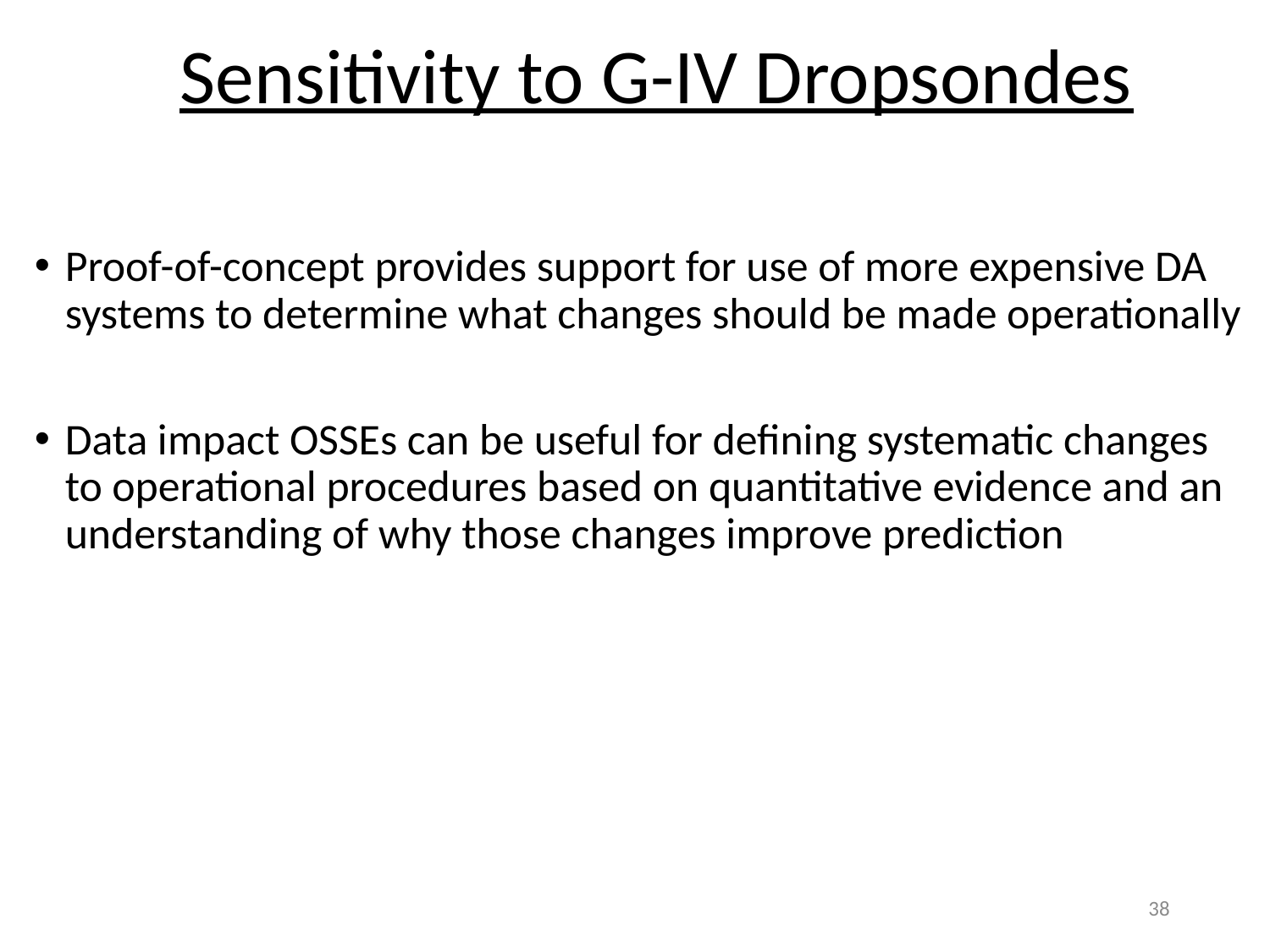

# Sensitivity to G-IV Dropsondes
Proof-of-concept provides support for use of more expensive DA systems to determine what changes should be made operationally

Data impact OSSEs can be useful for defining systematic changes to operational procedures based on quantitative evidence and an understanding of why those changes improve prediction

38